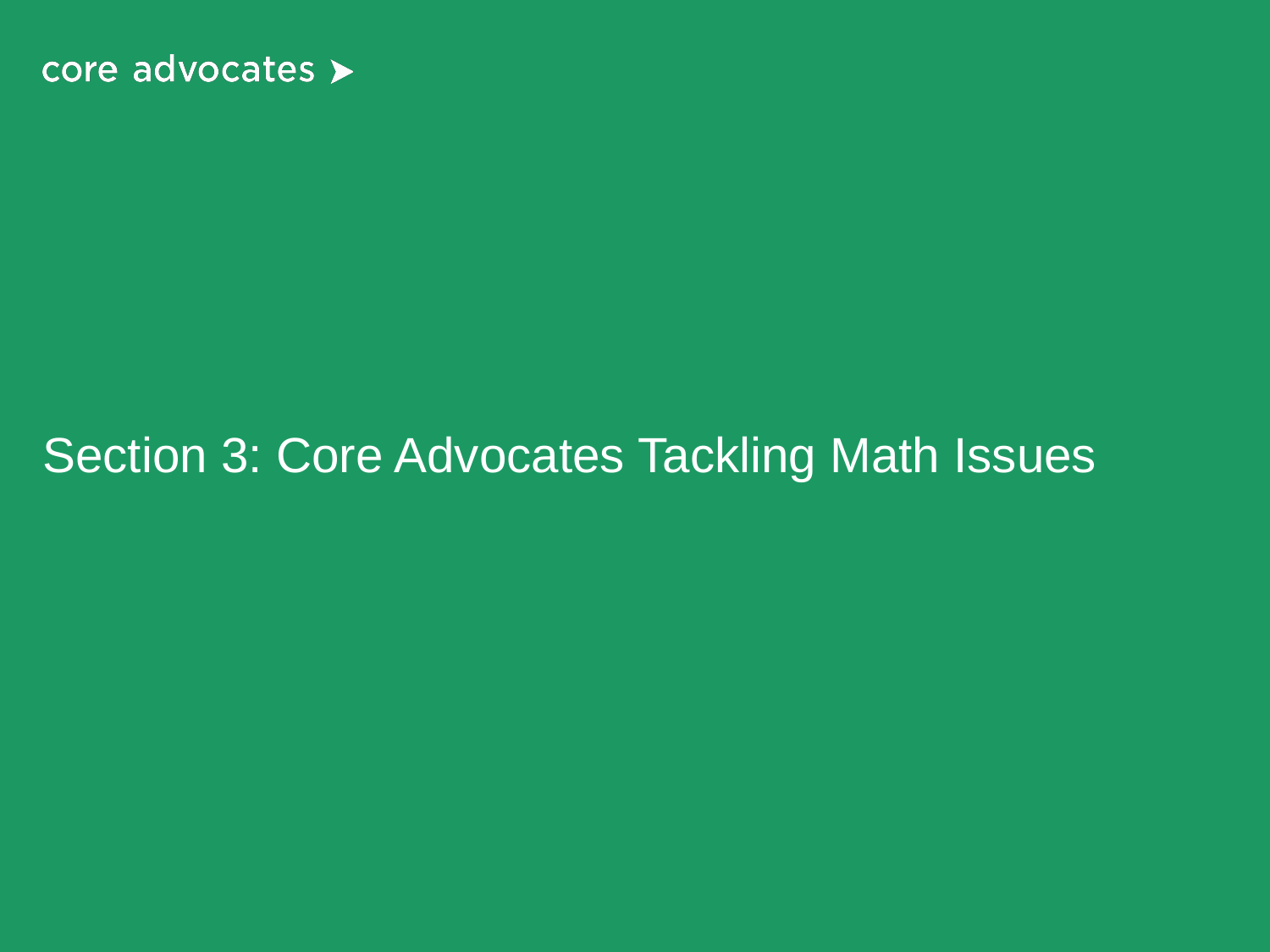

# Section 3: Core Advocates Tackling Math Issues